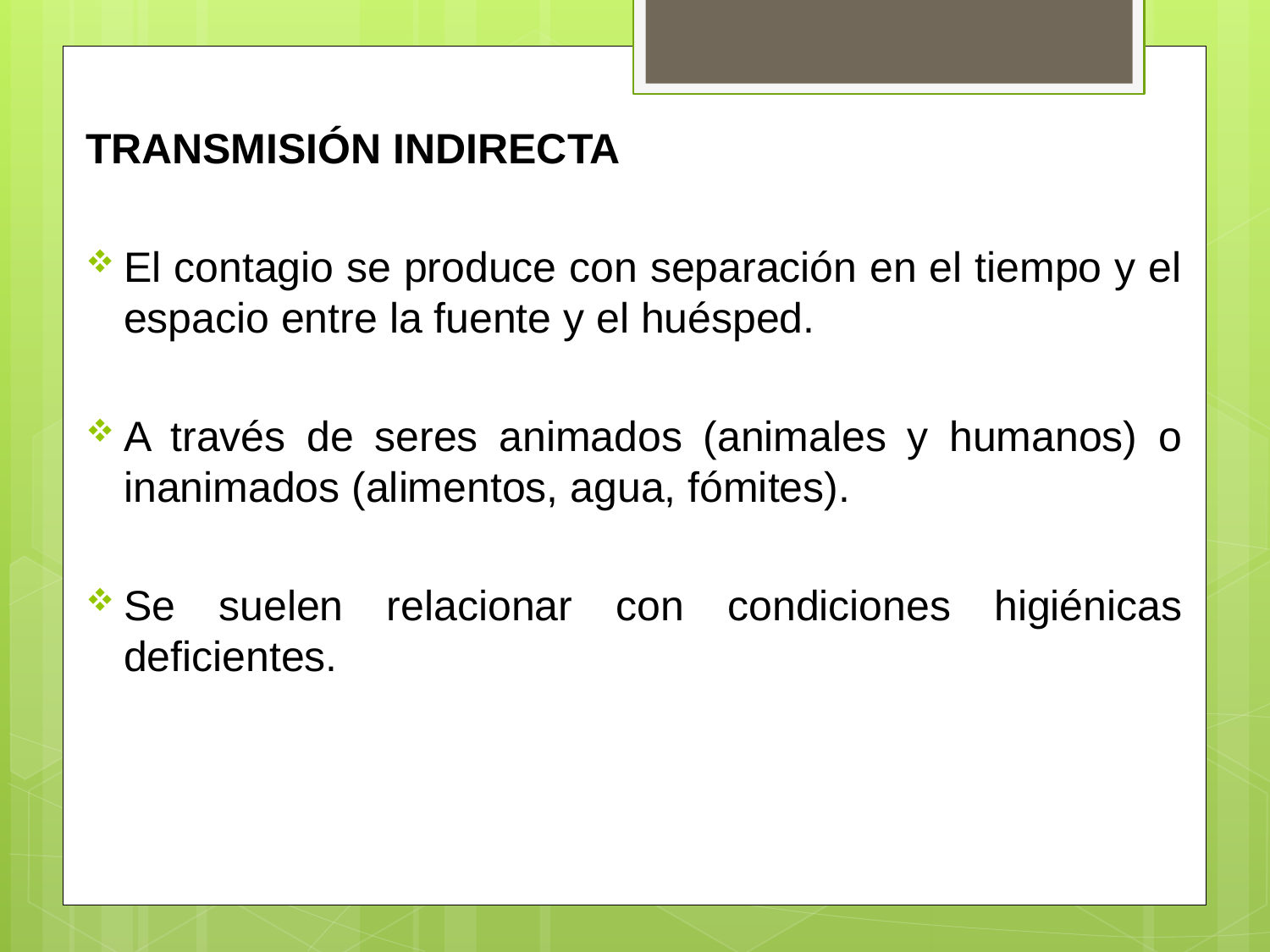

TRANSMISIÓN INDIRECTA

El contagio se produce con separación en el tiempo y el espacio entre la fuente y el huésped.

A través de seres animados (animales y humanos) o inanimados (alimentos, agua, fómites).

Se suelen relacionar con condiciones higiénicas deficientes.